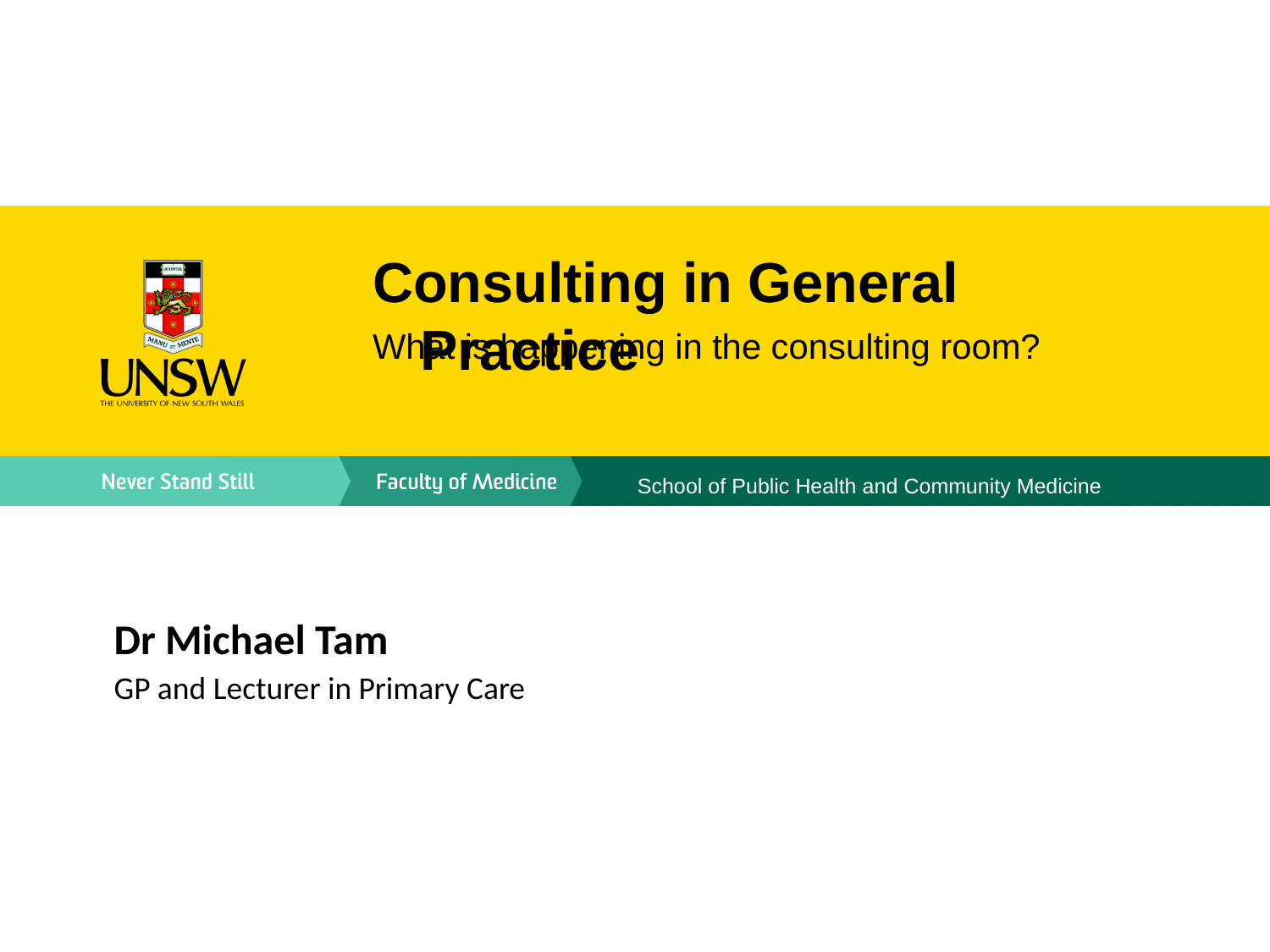

Consulting in General Practice
What is happening in the consulting room?
School of Public Health and Community Medicine
Dr Michael Tam
GP and Lecturer in Primary Care